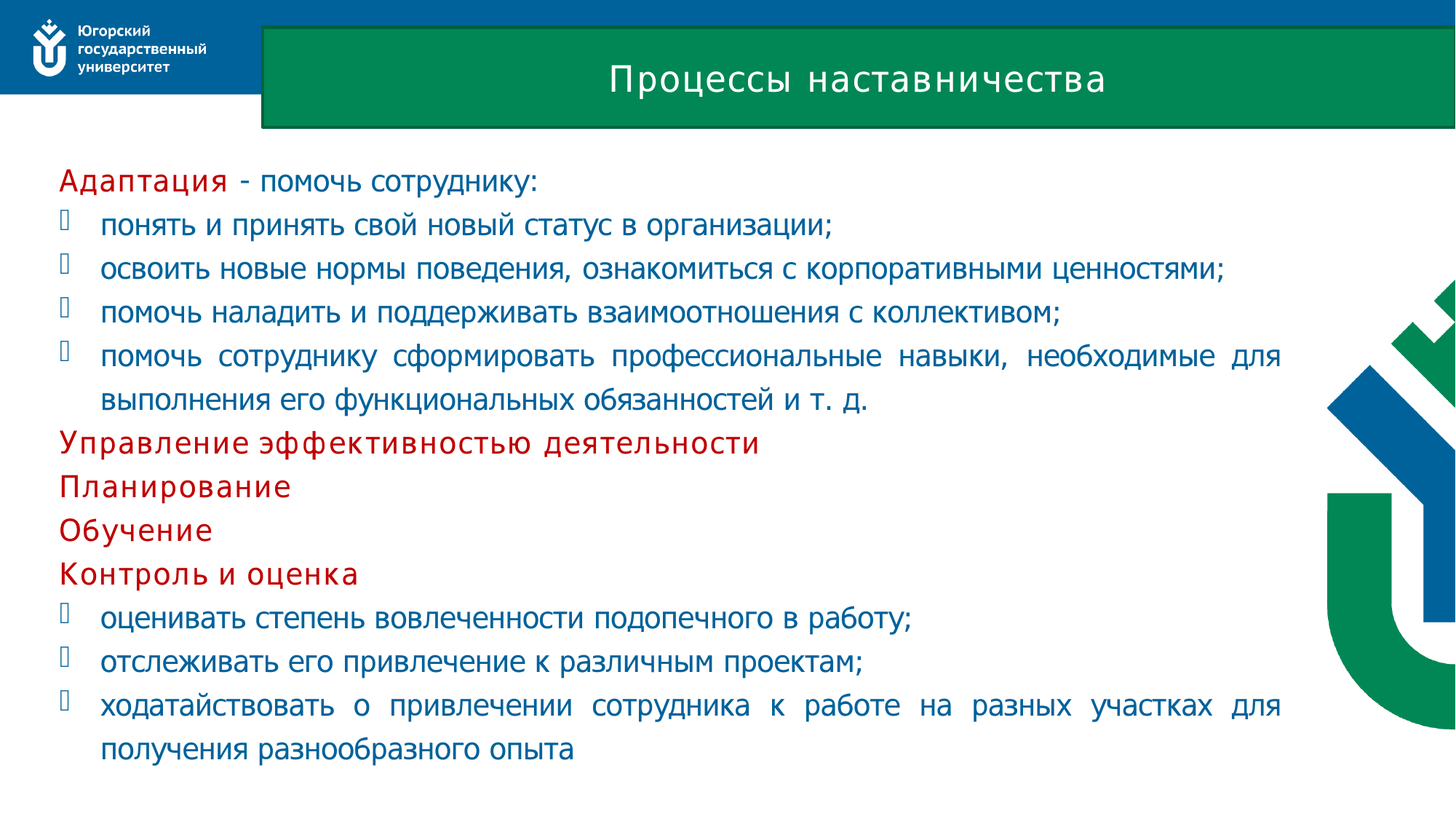

Процессы наставничества
Адаптация - помочь сотруднику:
понять и принять свой новый статус в организации;
освоить новые нормы поведения, ознакомиться с корпоративными ценностями;
помочь наладить и поддерживать взаимоотношения с коллективом;
помочь сотруднику сформировать профессиональные навыки, необходимые для выполнения его функциональных обязанностей и т. д.
Управление эффективностью деятельности
Планирование
Обучение
Контроль и оценка
оценивать степень вовлеченности подопечного в работу;
отслеживать его привлечение к различным проектам;
ходатайствовать о привлечении сотрудника к работе на разных участках для получения разнообразного опыта